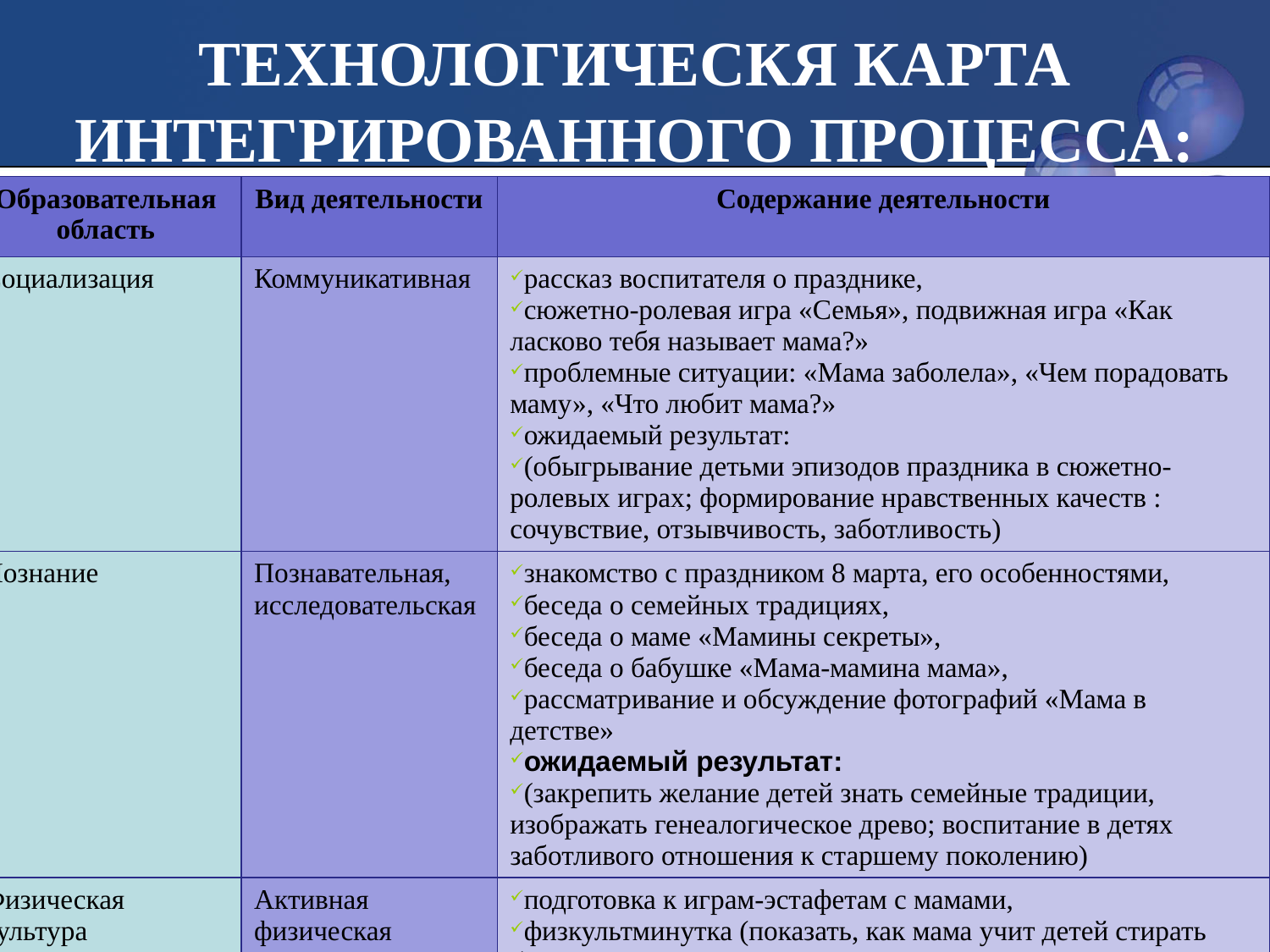

# ТЕХНОЛОГИЧЕСКЯ КАРТА ИНТЕГРИРОВАННОГО ПРОЦЕССА:
| Образовательная область | Вид деятельности | Содержание деятельности |
| --- | --- | --- |
| Социализация | Коммуникативная | рассказ воспитателя о празднике, сюжетно-ролевая игра «Семья», подвижная игра «Как ласково тебя называет мама?» проблемные ситуации: «Мама заболела», «Чем порадовать маму», «Что любит мама?» ожидаемый результат: (обыгрывание детьми эпизодов праздника в сюжетно-ролевых играх; формирование нравственных качеств : сочувствие, отзывчивость, заботливость) |
| Познание | Познавательная, исследовательская | знакомство с праздником 8 марта, его особенностями, беседа о семейных традициях, беседа о маме «Мамины секреты», беседа о бабушке «Мама-мамина мама», рассматривание и обсуждение фотографий «Мама в детстве» ожидаемый результат: (закрепить желание детей знать семейные традиции, изображать генеалогическое древо; воспитание в детях заботливого отношения к старшему поколению) |
| Физическая культура | Активная физическая деятельность | подготовка к играм-эстафетам с мамами, физкультминутка (показать, как мама учит детей стирать белье и развешивать на веревке, подметать пол, варить кашу, вышивать, семена на грядке сажать — имитация движений). ожидаемый результат: (активное участие детей в играх, эстафетах, проявление дисциплинированности, самостоятельности) |
| Труд | Творческая | Выпечка печенья для мам (дома с бабушками, сестрами, папами) (воспитание интереса у детей к профессиям родителей; воспитание желания детей участвовать в совместной трудовой деятельности) |